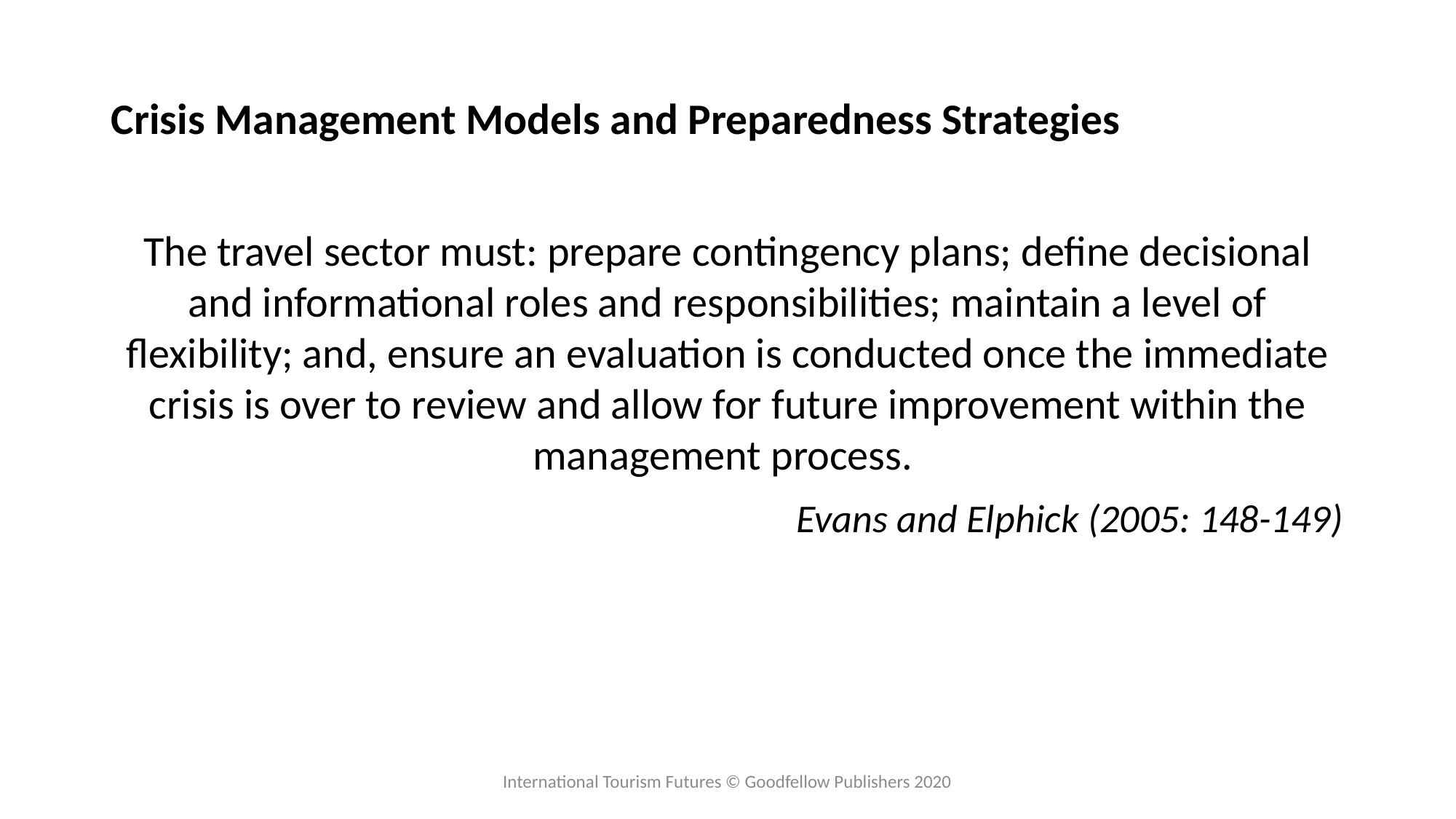

# Crisis Management Models and Preparedness Strategies
The travel sector must: prepare contingency plans; define decisional and informational roles and responsibilities; maintain a level of flexibility; and, ensure an evaluation is conducted once the immediate crisis is over to review and allow for future improvement within the management process.
Evans and Elphick (2005: 148-149)
International Tourism Futures © Goodfellow Publishers 2020